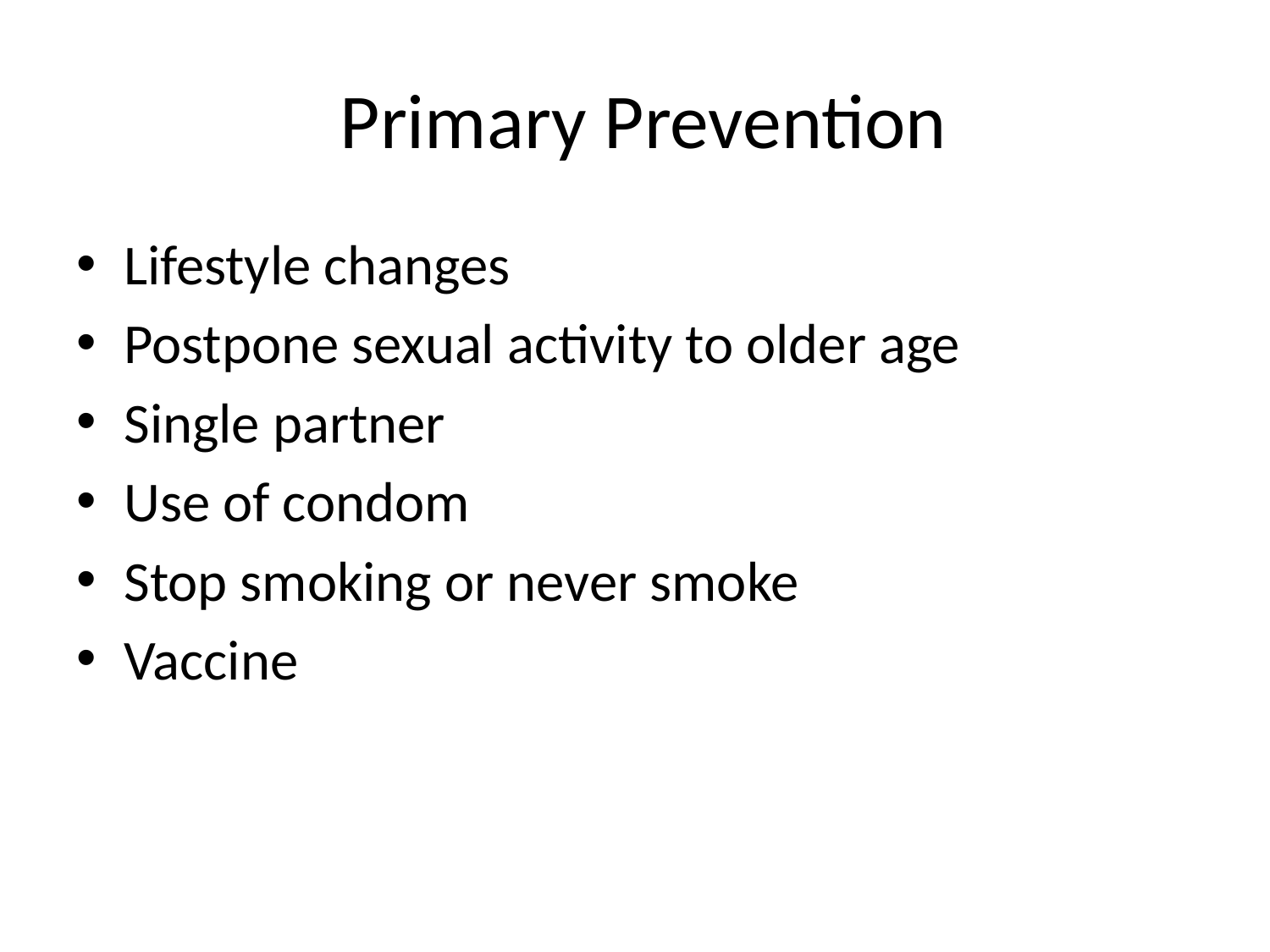

# Primary Prevention
Lifestyle changes
Postpone sexual activity to older age
Single partner
Use of condom
Stop smoking or never smoke
Vaccine